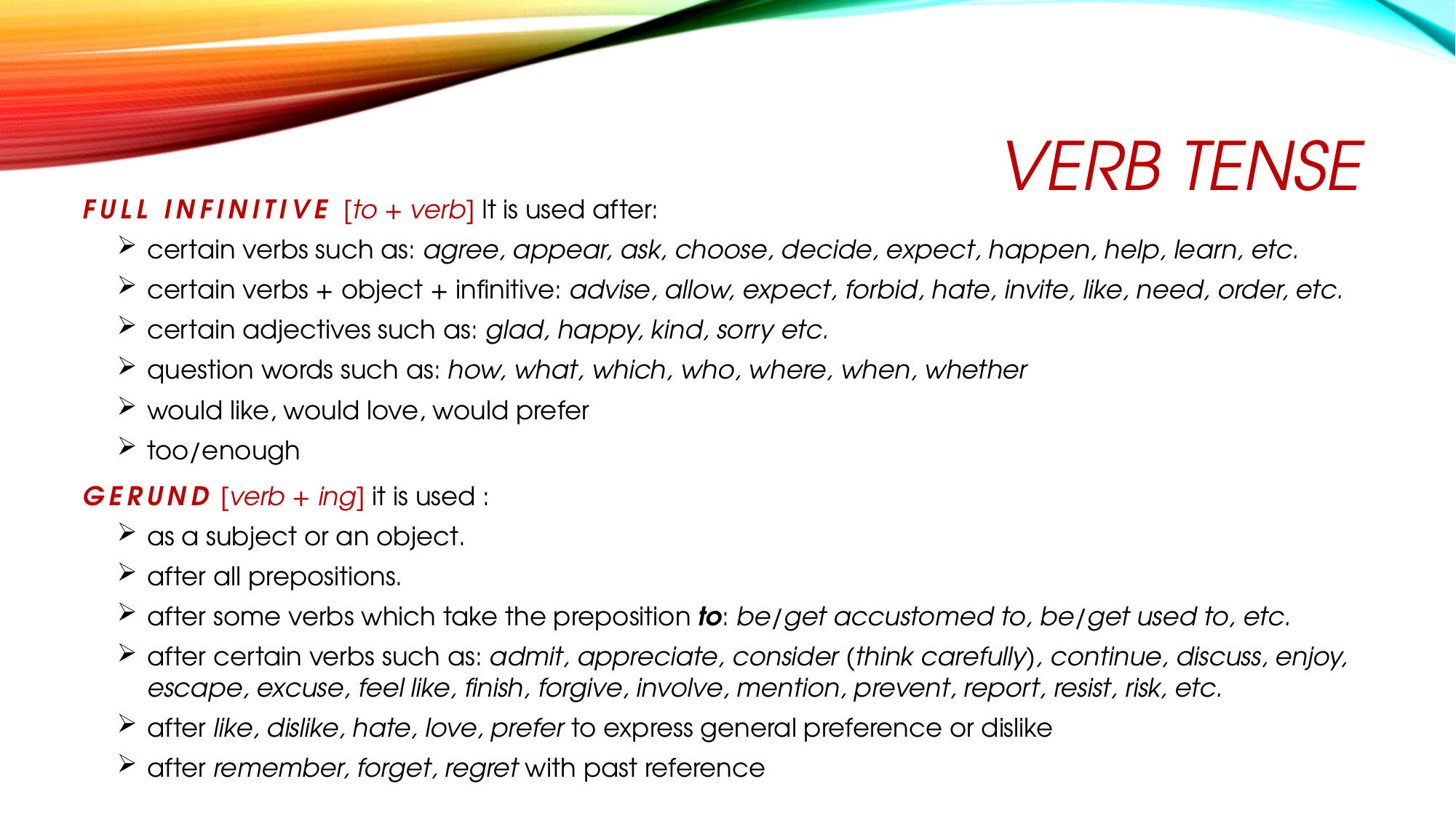

# veRB TENSE
FULL INFINITIVE [to + verb] It is used after:
certain verbs such as: agree, appear, ask, choose, decide, expect, happen, help, learn, etc.
certain verbs + object + infinitive: advise, allow, expect, forbid, hate, invite, like, need, order, etc.
certain adjectives such as: glad, happy, kind, sorry etc.
question words such as: how, what, which, who, where, when, whether
would like, would love, would prefer
too/enough
GERUND [verb + ing] it is used :
as a subject or an object.
after all prepositions.
after some verbs which take the preposition to: be/get accustomed to, be/get used to, etc.
after certain verbs such as: admit, appreciate, consider (think carefully), continue, discuss, enjoy, escape, excuse, feel like, finish, forgive, involve, mention, prevent, report, resist, risk, etc.
after like, dislike, hate, love, prefer to express general preference or dislike
after remember, forget, regret with past reference